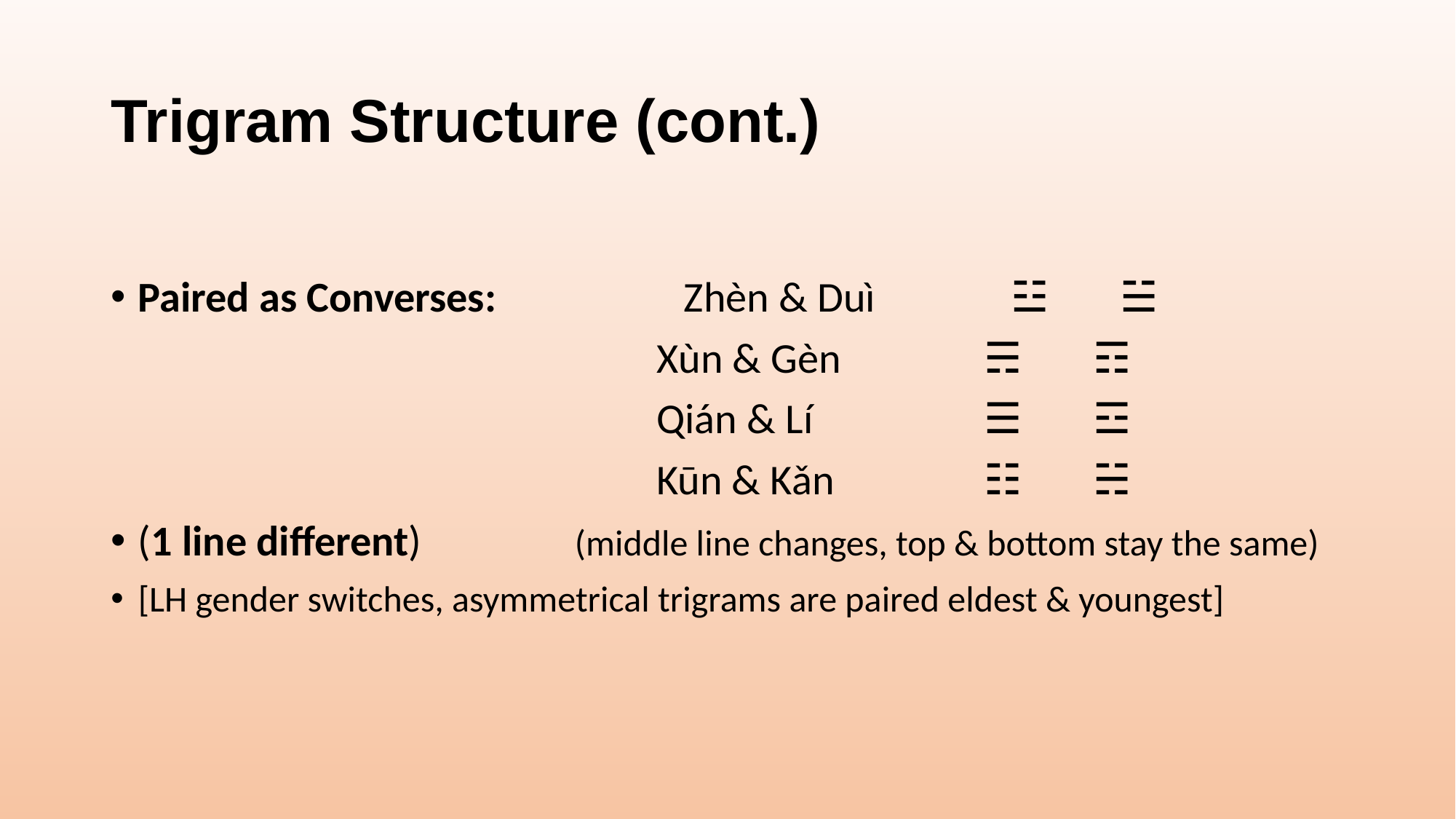

# Trigram Structure (cont.)
Paired as Converses:		Zhèn & Duì		☳	☱
					Xùn & Gèn		☴	☶
					Qián & Lí		☰	☲
					Kūn & Kǎn		☷	☵
(1 line different)		(middle line changes, top & bottom stay the same)
[LH gender switches, asymmetrical trigrams are paired eldest & youngest]